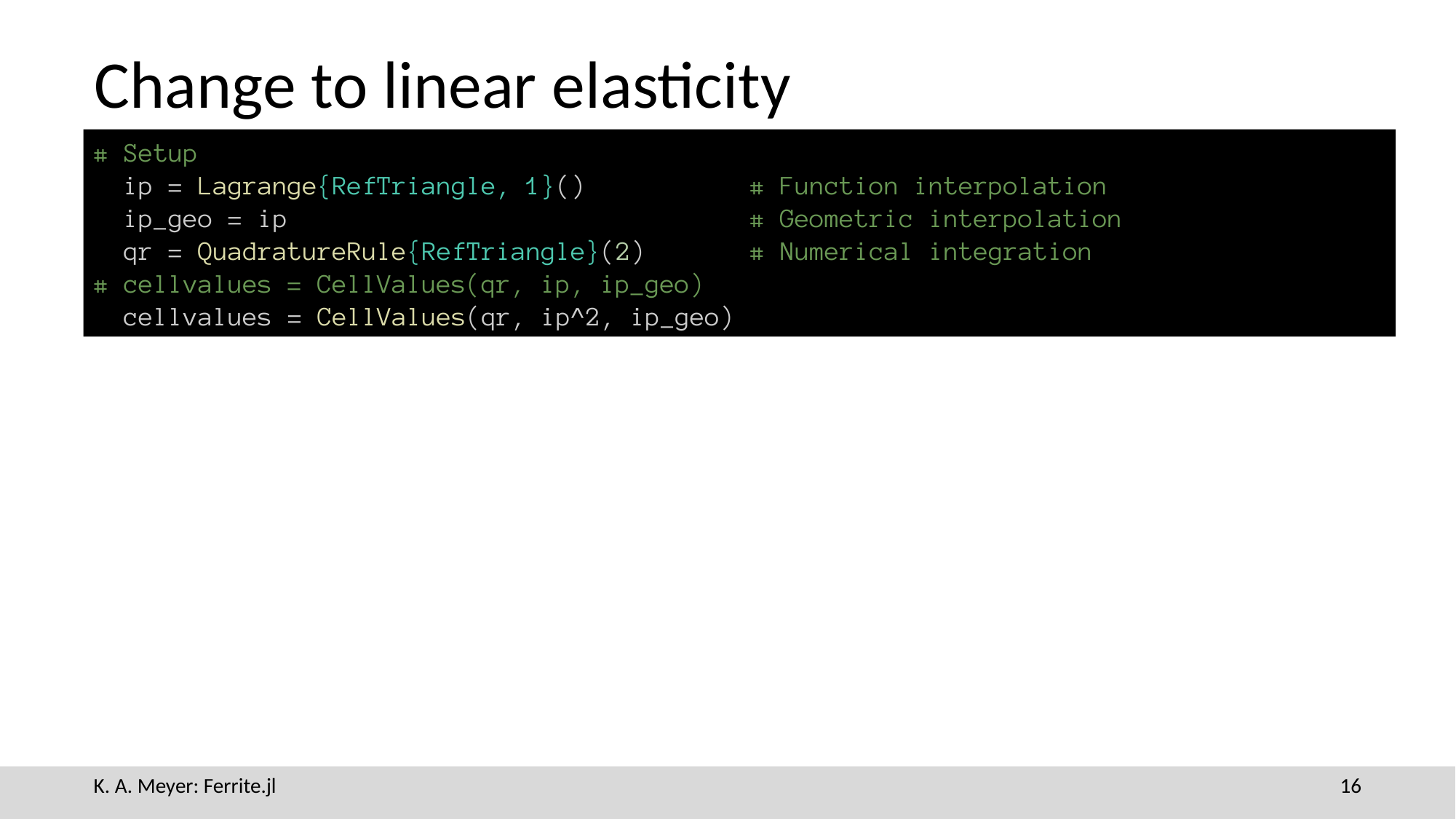

# Change to linear elasticity
# Setup
  ip = Lagrange{RefTriangle, 1}()           # Function interpolation
  ip_geo = ip                               # Geometric interpolation
  qr = QuadratureRule{RefTriangle}(2)       # Numerical integration
# cellvalues = CellValues(qr, ip, ip_geo)
  cellvalues = CellValues(qr, ip^2, ip_geo)
16